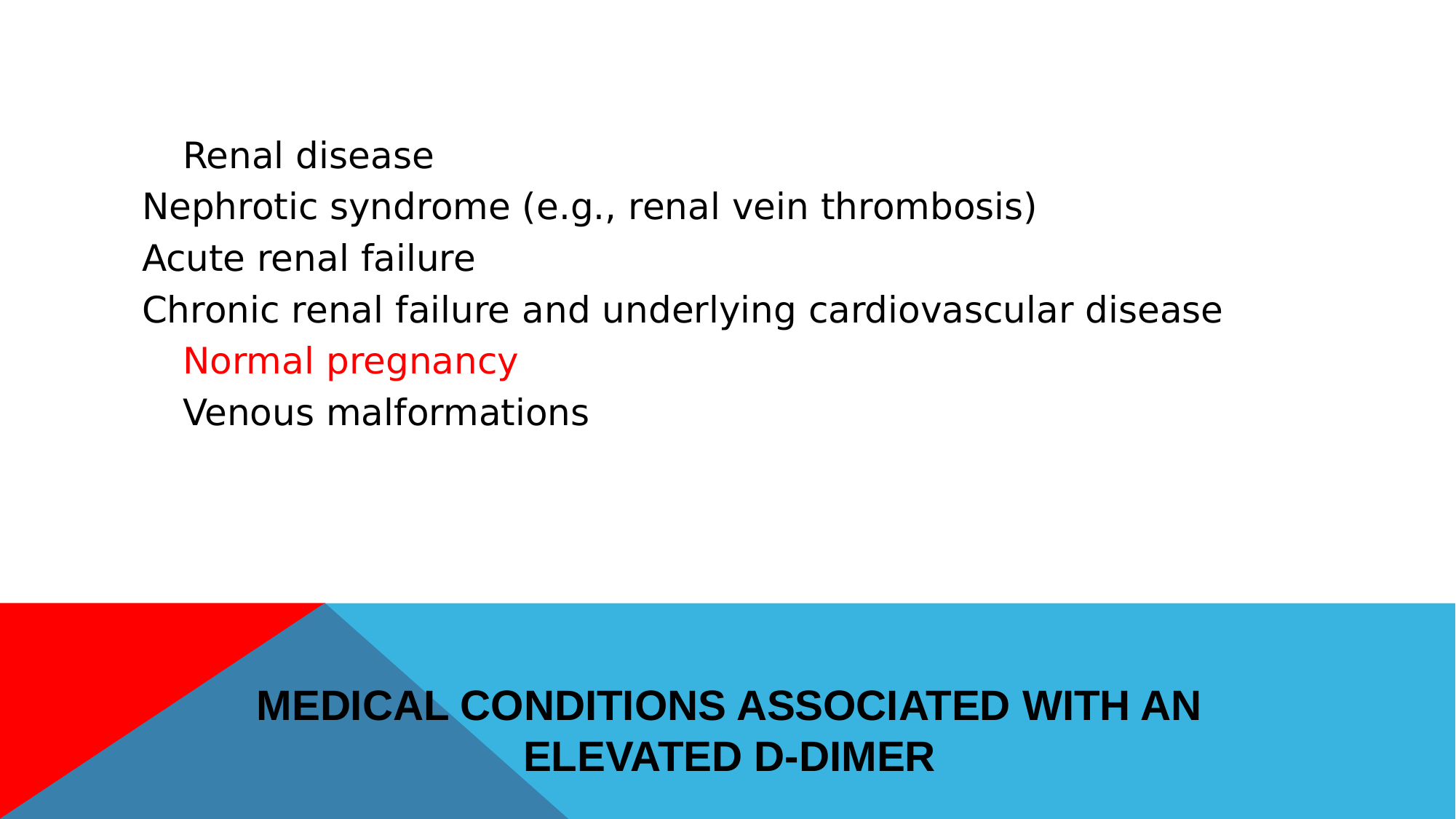

Renal disease
Nephrotic syndrome (e.g., renal vein thrombosis)
Acute renal failure
Chronic renal failure and underlying cardiovascular disease
	Normal pregnancy
	Venous malformations

# Medical Conditions Associated With an Elevated D-dimer